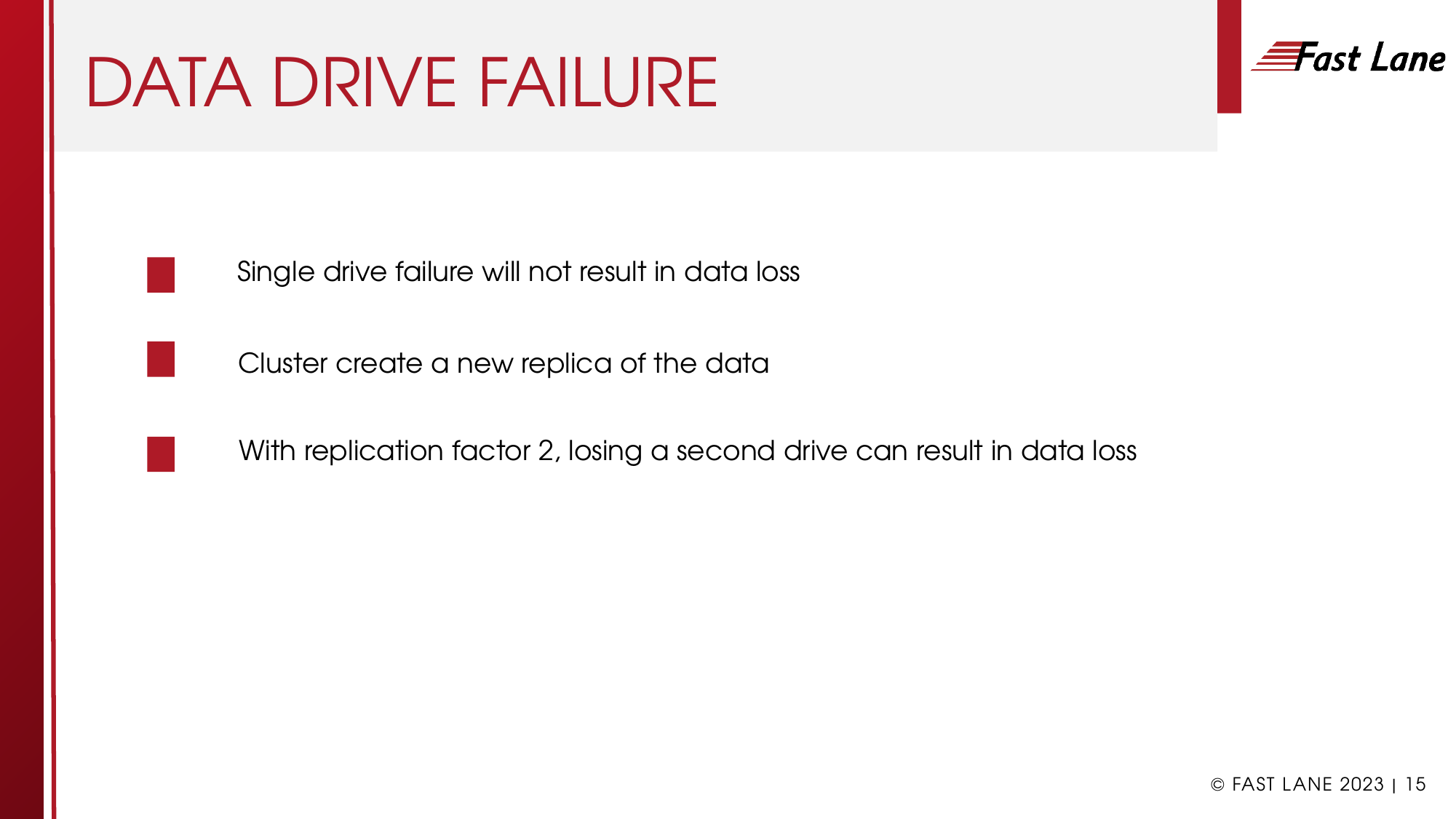

# Data drive Failure
Single drive failure will not result in data loss

Cluster create a new replica of the data

With replication factor 2, losing a second drive can result in data loss